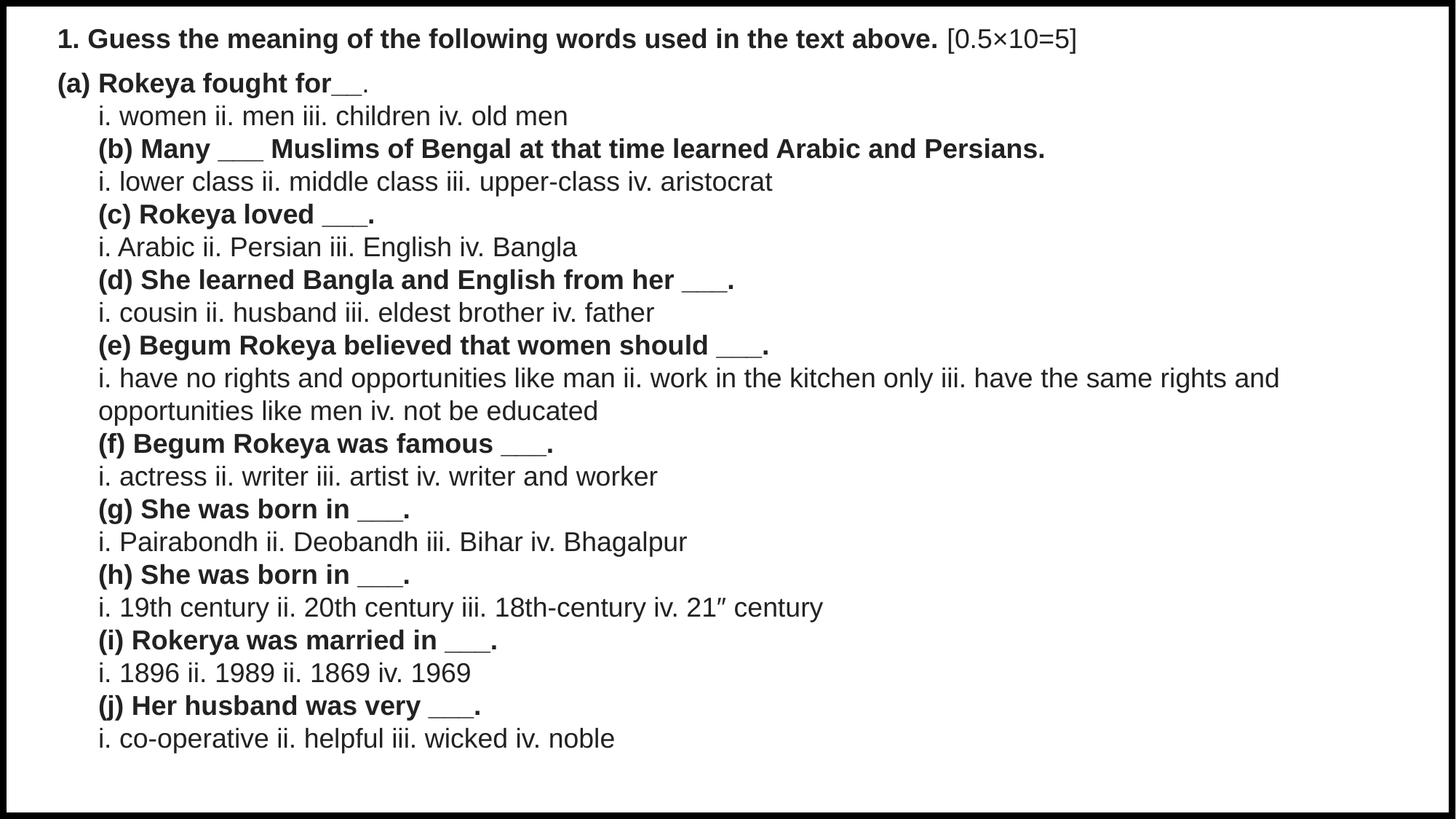

1. Guess the meaning of the following words used in the text above. [0.5×10=5]
Rokeya fought for__.
i. women ii. men iii. children iv. old men
(b) Many ___ Muslims of Bengal at that time learned Arabic and Persians.
i. lower class ii. middle class iii. upper-class iv. aristocrat
(c) Rokeya loved ___.
i. Arabic ii. Persian iii. English iv. Bangla
(d) She learned Bangla and English from her ___.
i. cousin ii. husband iii. eldest brother iv. father
(e) Begum Rokeya believed that women should ___.
i. have no rights and opportunities like man ii. work in the kitchen only iii. have the same rights and opportunities like men iv. not be educated
(f) Begum Rokeya was famous ___.
i. actress ii. writer iii. artist iv. writer and worker
(g) She was born in ___.
i. Pairabondh ii. Deobandh iii. Bihar iv. Bhagalpur
(h) She was born in ___.
i. 19th century ii. 20th century iii. 18th-century iv. 21″ century
(i) Rokerya was married in ___.
i. 1896 ii. 1989 ii. 1869 iv. 1969
(j) Her husband was very ___.
i. co-operative ii. helpful iii. wicked iv. noble